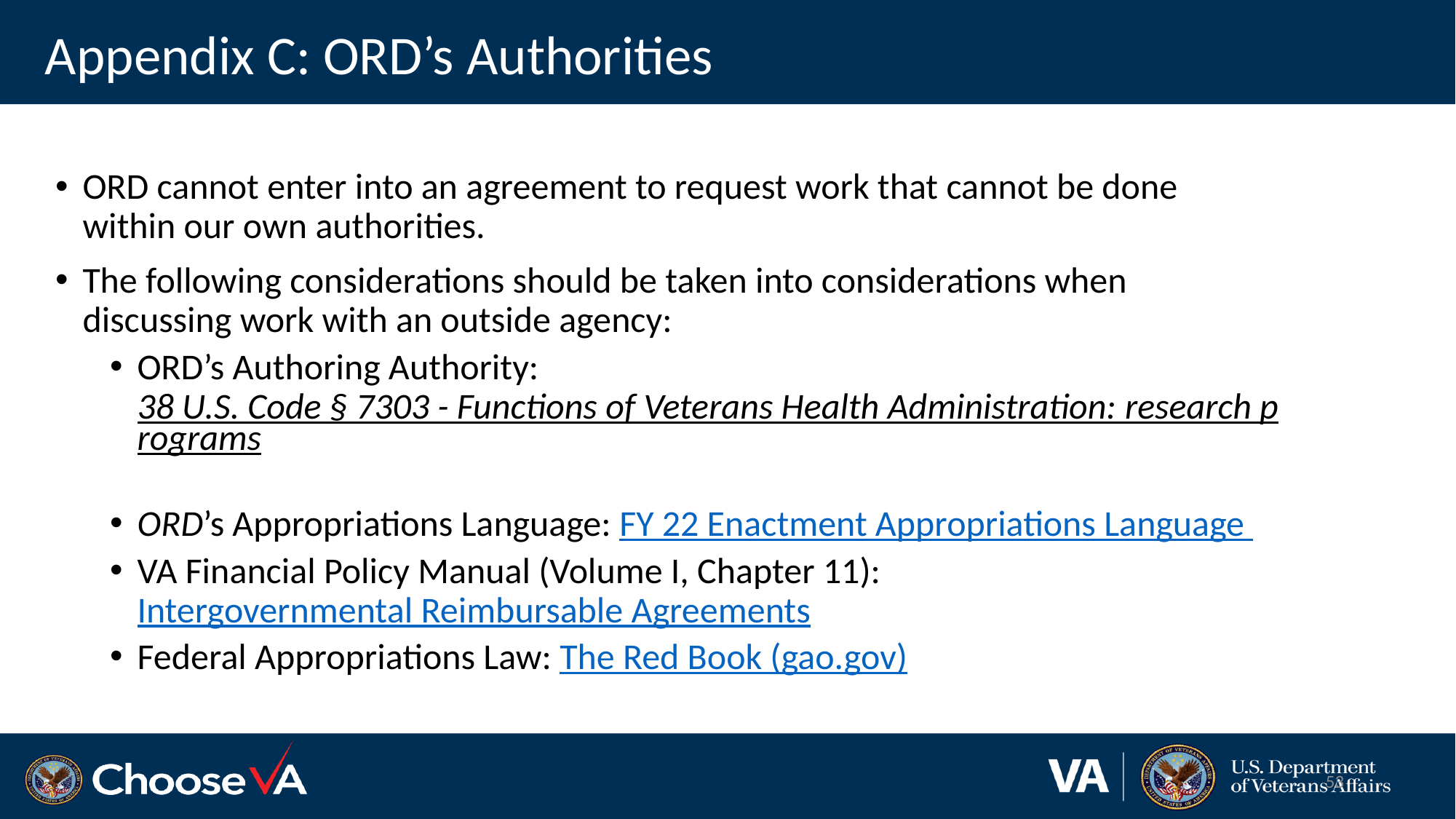

# Appendix C: ORD’s Authorities
ORD cannot enter into an agreement to request work that cannot be done within our own authorities.​
The following considerations should be taken into considerations when discussing work with an outside agency:​
ORD’s Authoring Authority: 38 U.S. Code § 7303 - Functions of Veterans Health Administration: research programs​
ORD’s Appropriations Language: FY 22 Enactment Appropriations Language
VA Financial Policy Manual (Volume I, Chapter 11): Intergovernmental Reimbursable Agreements​
Federal Appropriations Law: The Red Book (gao.gov)​

53